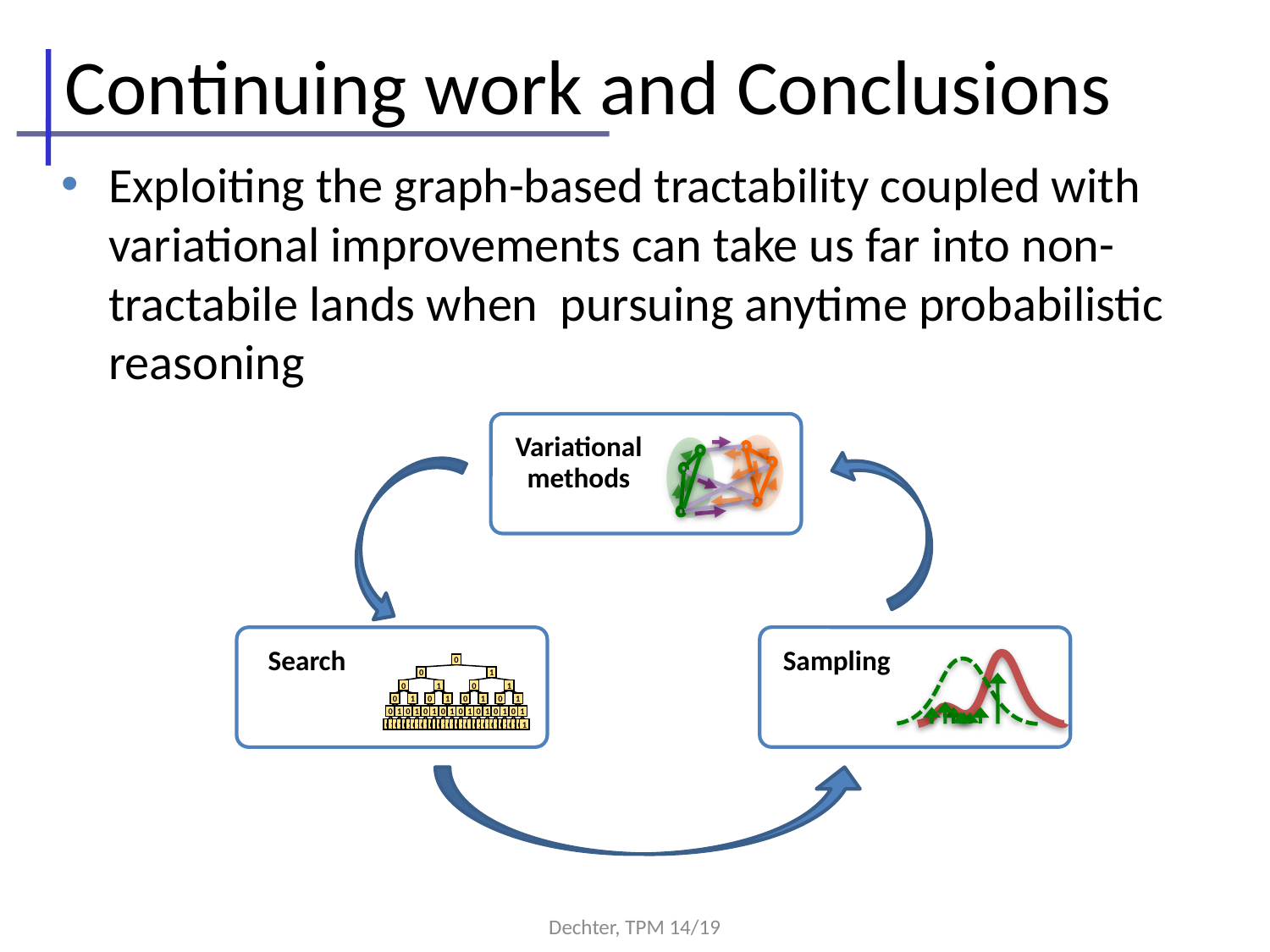

# Continuing work and Conclusions
Exploiting the graph-based tractability coupled with variational improvements can take us far into non-tractabile lands when  pursuing anytime probabilistic reasoning
Variational methods

Sampling

Search

0
0
1
0
1
0
1
0
1
0
1
0
1
0
1
0
1
0
1
0
1
0
1
0
1
0
1
0
1
0
1
0
1
0
1
0
1
0
1
0
1
0
1
0
1
0
1
0
1
0
1
0
1
0
1
0
1
0
1
0
1
0
1
Dechter, TPM 14/19